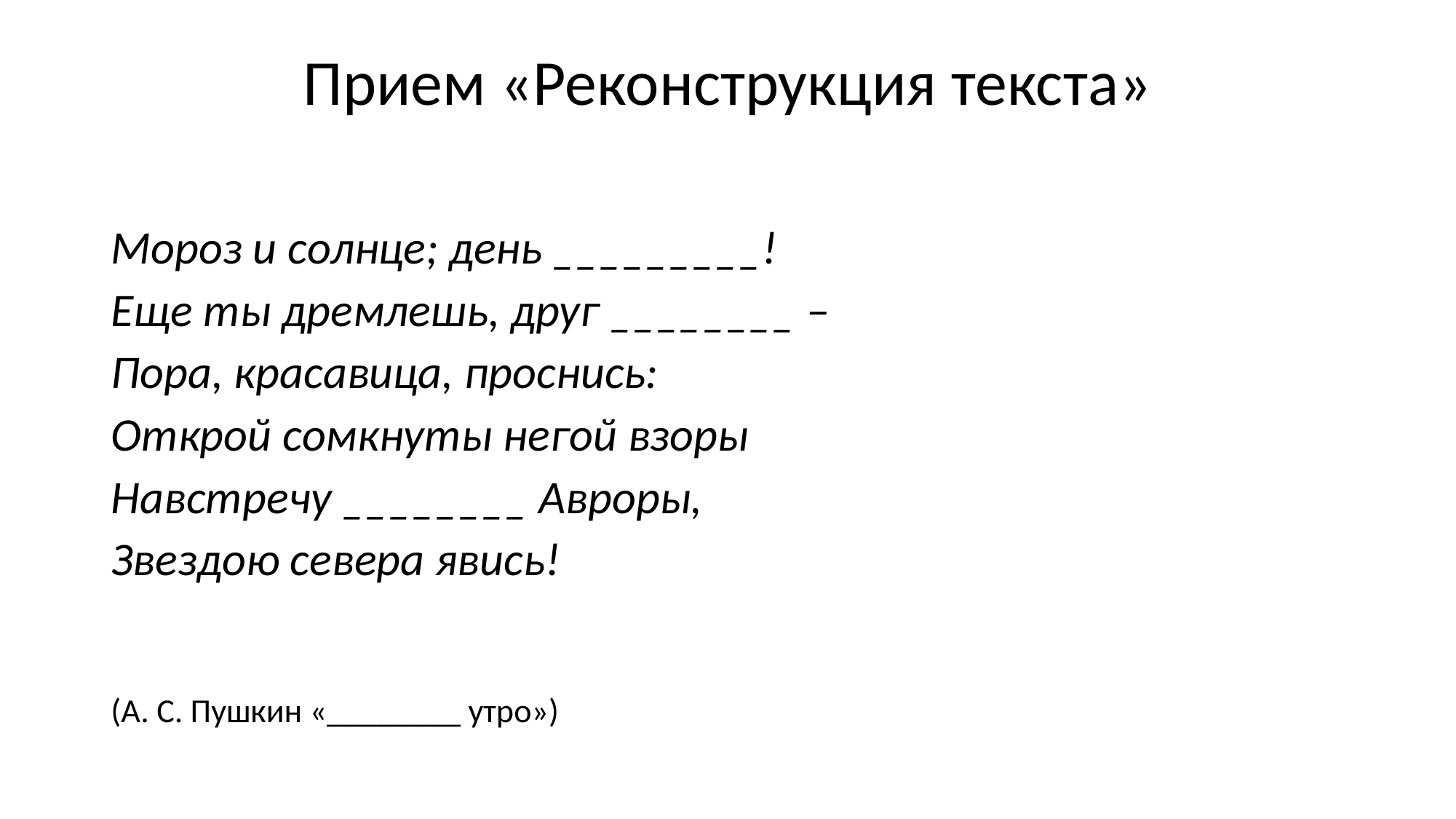

# Прием «Реконструкция текста»
Мороз и солнце; день _________!
Еще ты дремлешь, друг ________ –
Пора, красавица, проснись:
Открой сомкнуты негой взоры
Навстречу ________ Авроры,
Звездою севера явись!

(А. С. Пушкин «________ утро»)